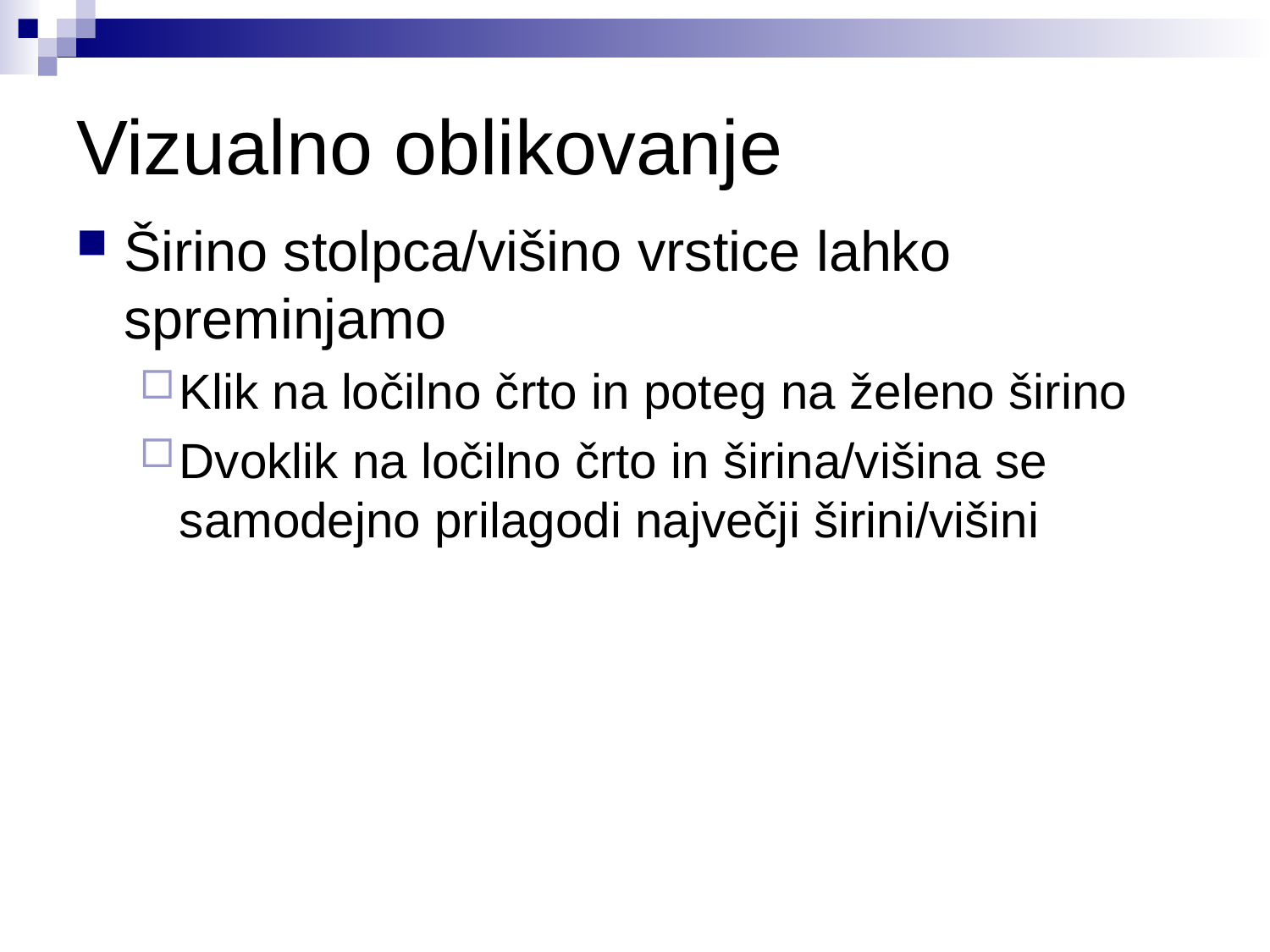

# Vizualno oblikovanje
Širino stolpca/višino vrstice lahko spreminjamo
Klik na ločilno črto in poteg na želeno širino
Dvoklik na ločilno črto in širina/višina se samodejno prilagodi največji širini/višini